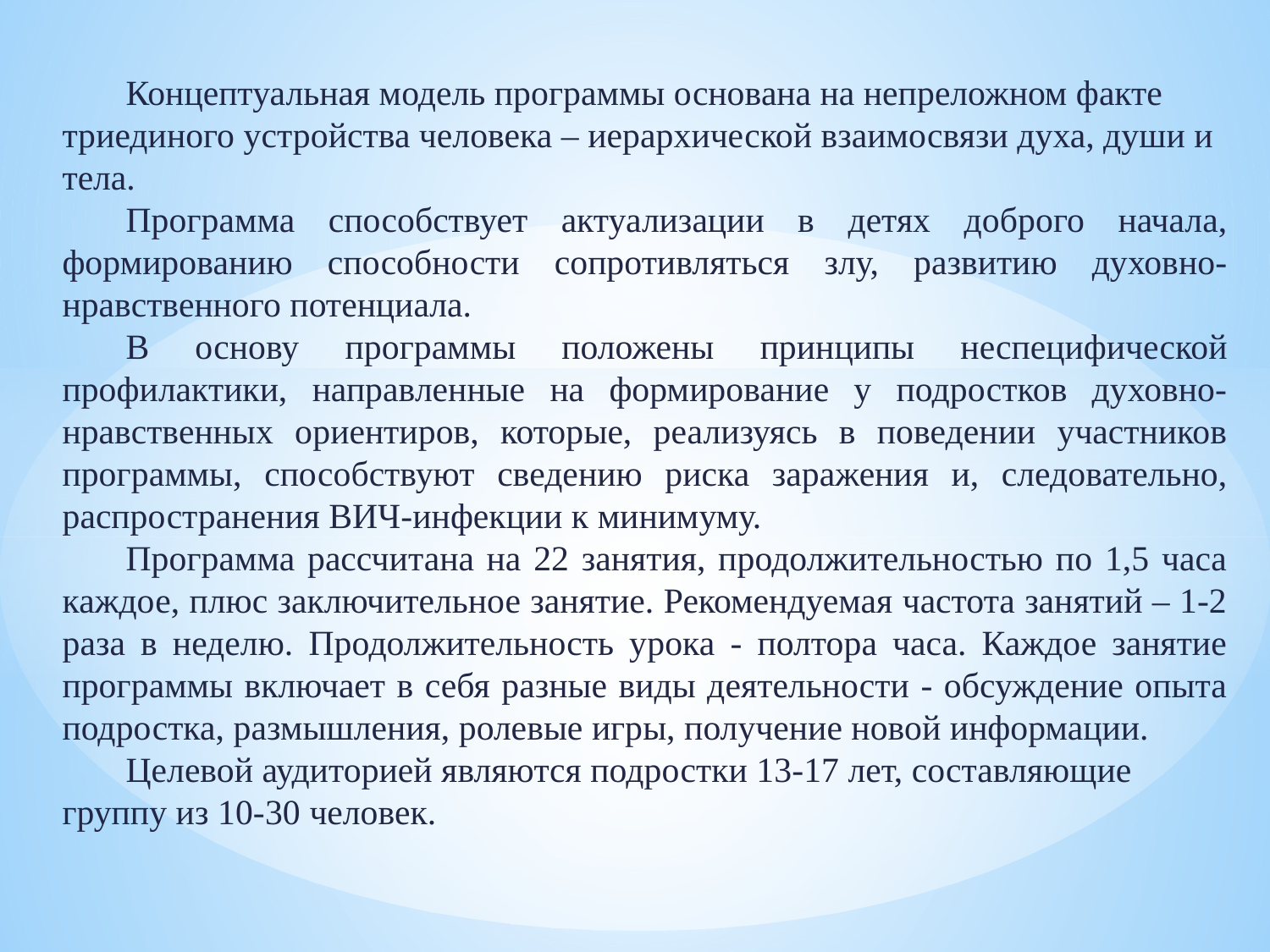

Концептуальная модель программы основана на непреложном факте триединого устройства человека – иерархической взаимосвязи духа, души и тела.
Программа способствует актуализации в детях доброго начала, формированию способности сопротивляться злу, развитию духовно-нравственного потенциала.
В основу программы положены принципы неспецифической профилактики, направленные на формирование у подростков духовно-нравственных ориентиров, которые, реализуясь в поведении участников программы, способствуют сведению риска заражения и, следовательно, распространения ВИЧ-инфекции к минимуму.
Программа рассчитана на 22 занятия, продолжительностью по 1,5 часа каждое, плюс заключительное занятие. Рекомендуемая частота занятий – 1-2 раза в неделю. Продолжительность урока - полтора часа. Каждое занятие программы включает в себя разные виды деятельности - обсуждение опыта подростка, размышления, ролевые игры, получение новой информации.
Целевой аудиторией являются подростки 13-17 лет, составляющие группу из 10-30 человек.